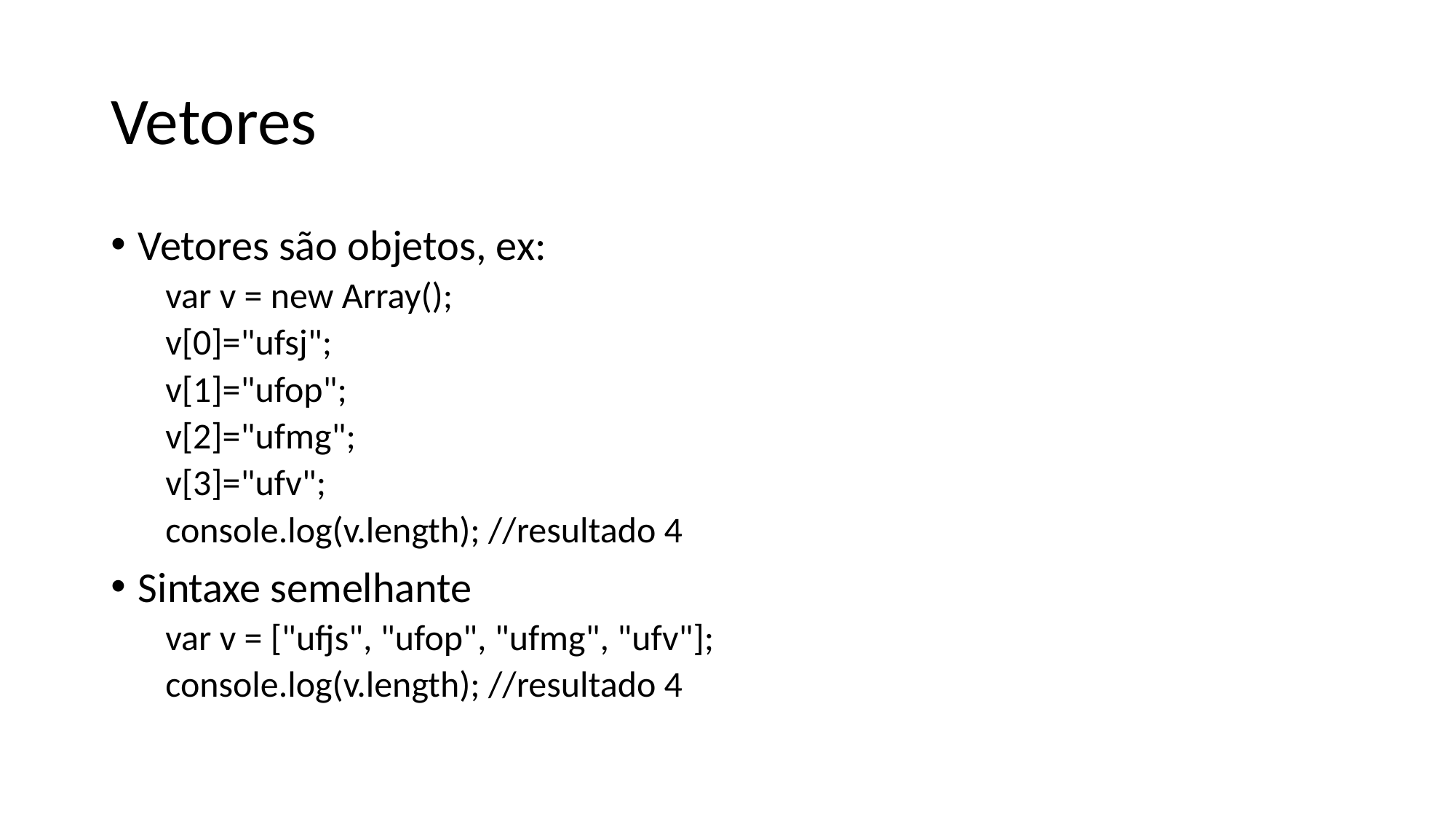

# Vetores
Vetores são objetos, ex:
var v = new Array();
v[0]="ufsj";
v[1]="ufop";
v[2]="ufmg";
v[3]="ufv";
console.log(v.length); //resultado 4
Sintaxe semelhante
var v = ["ufjs", "ufop", "ufmg", "ufv"];
console.log(v.length); //resultado 4